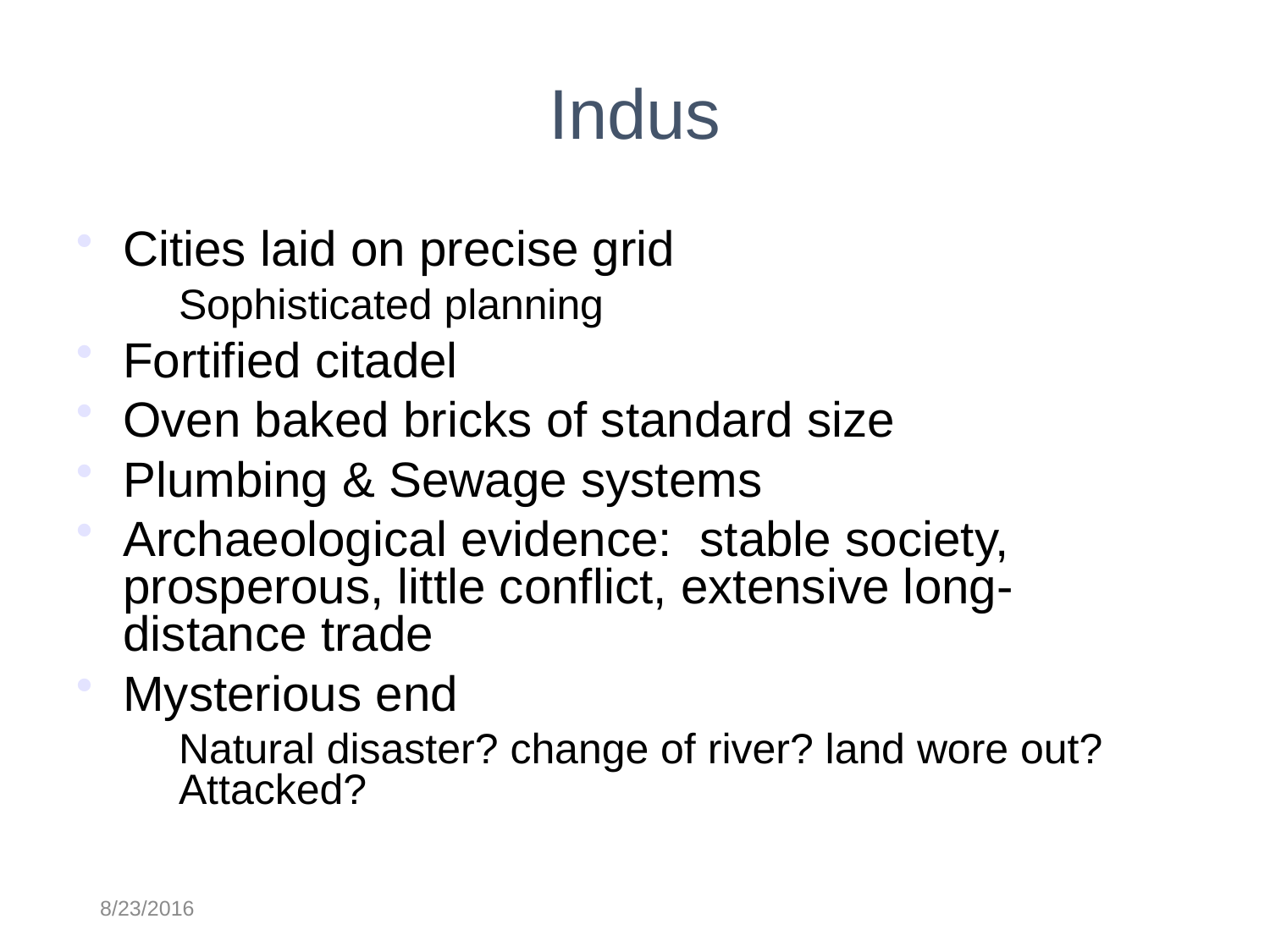

Indus
Cities laid on precise grid
Sophisticated planning
Fortified citadel
Oven baked bricks of standard size
Plumbing & Sewage systems
Archaeological evidence:  stable society, prosperous, little conflict, extensive long-distance trade
Mysterious end
Natural disaster? change of river? land wore out? Attacked?
8/23/2016